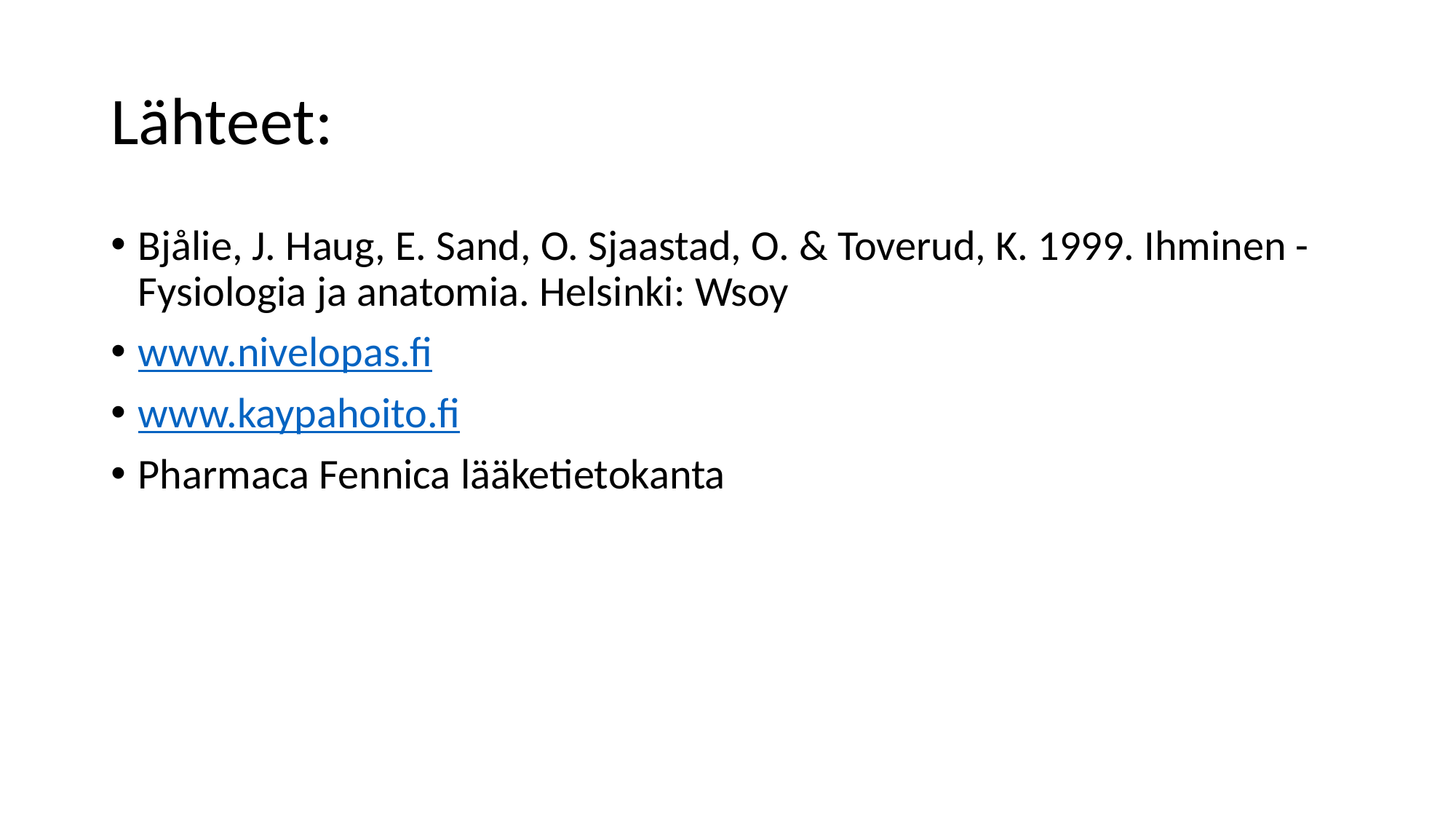

# Lähteet:
Bjålie, J. Haug, E. Sand, O. Sjaastad, O. & Toverud, K. 1999. Ihminen - Fysiologia ja anatomia. Helsinki: Wsoy
www.nivelopas.fi
www.kaypahoito.fi
Pharmaca Fennica lääketietokanta